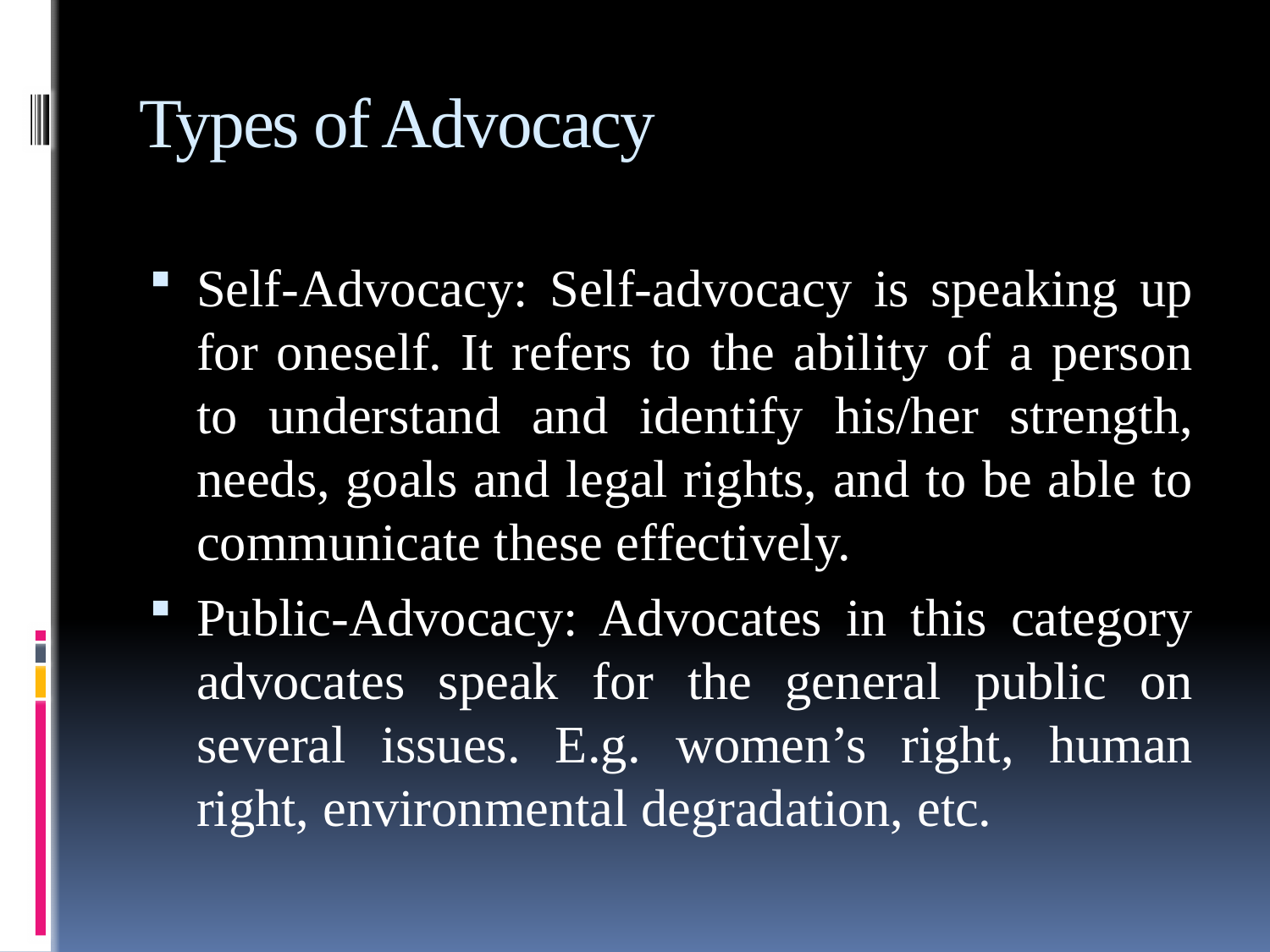

# Types of Advocacy
Self-Advocacy: Self-advocacy is speaking up for oneself. It refers to the ability of a person to understand and identify his/her strength, needs, goals and legal rights, and to be able to communicate these effectively.
Public-Advocacy: Advocates in this category advocates speak for the general public on several issues. E.g. women’s right, human right, environmental degradation, etc.